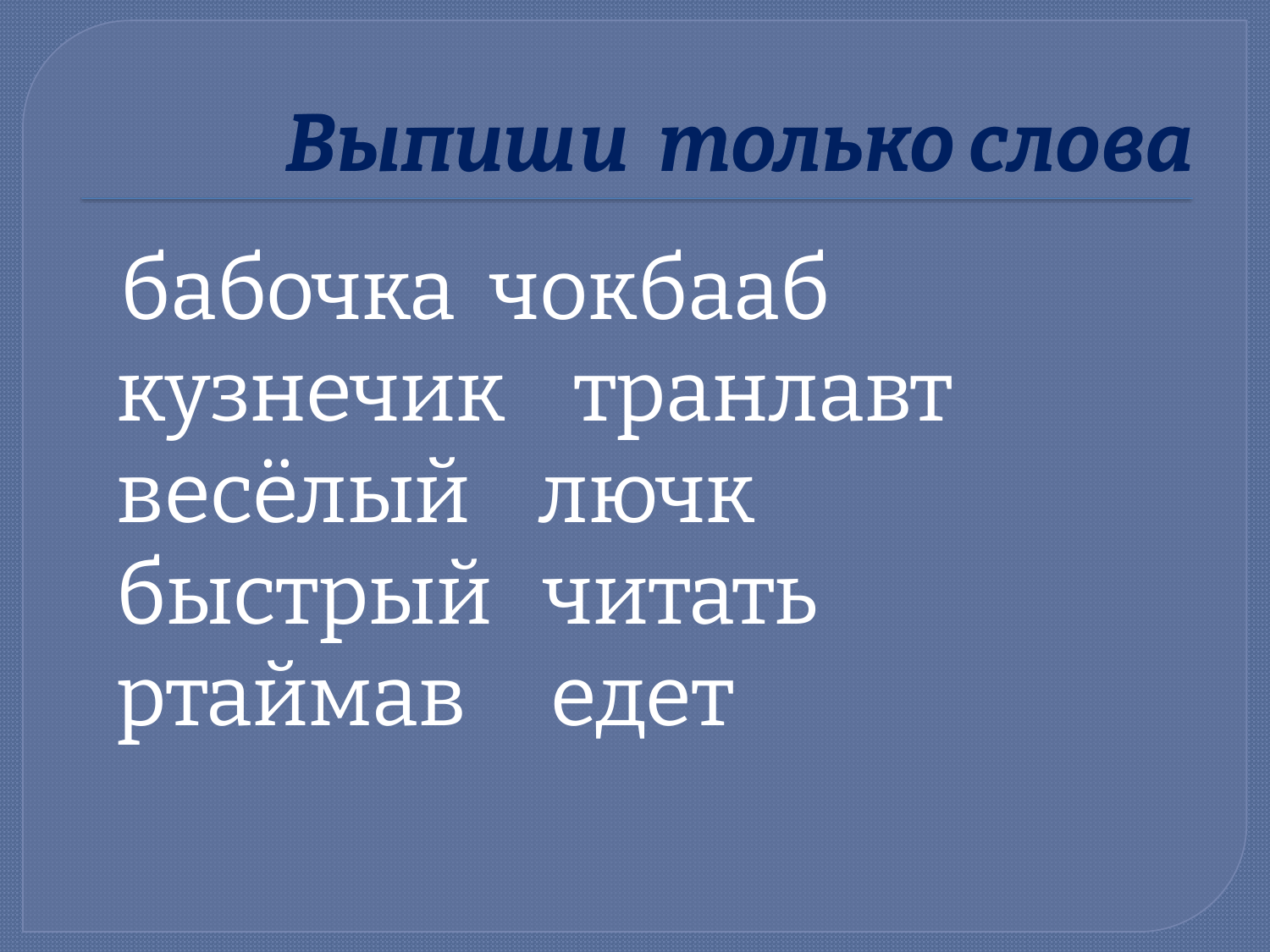

# Выпиши  только слова
    бабочка  чокбааб    кузнечик    транлавт   весёлый    лючк     быстрый   читать  ртаймав     едет